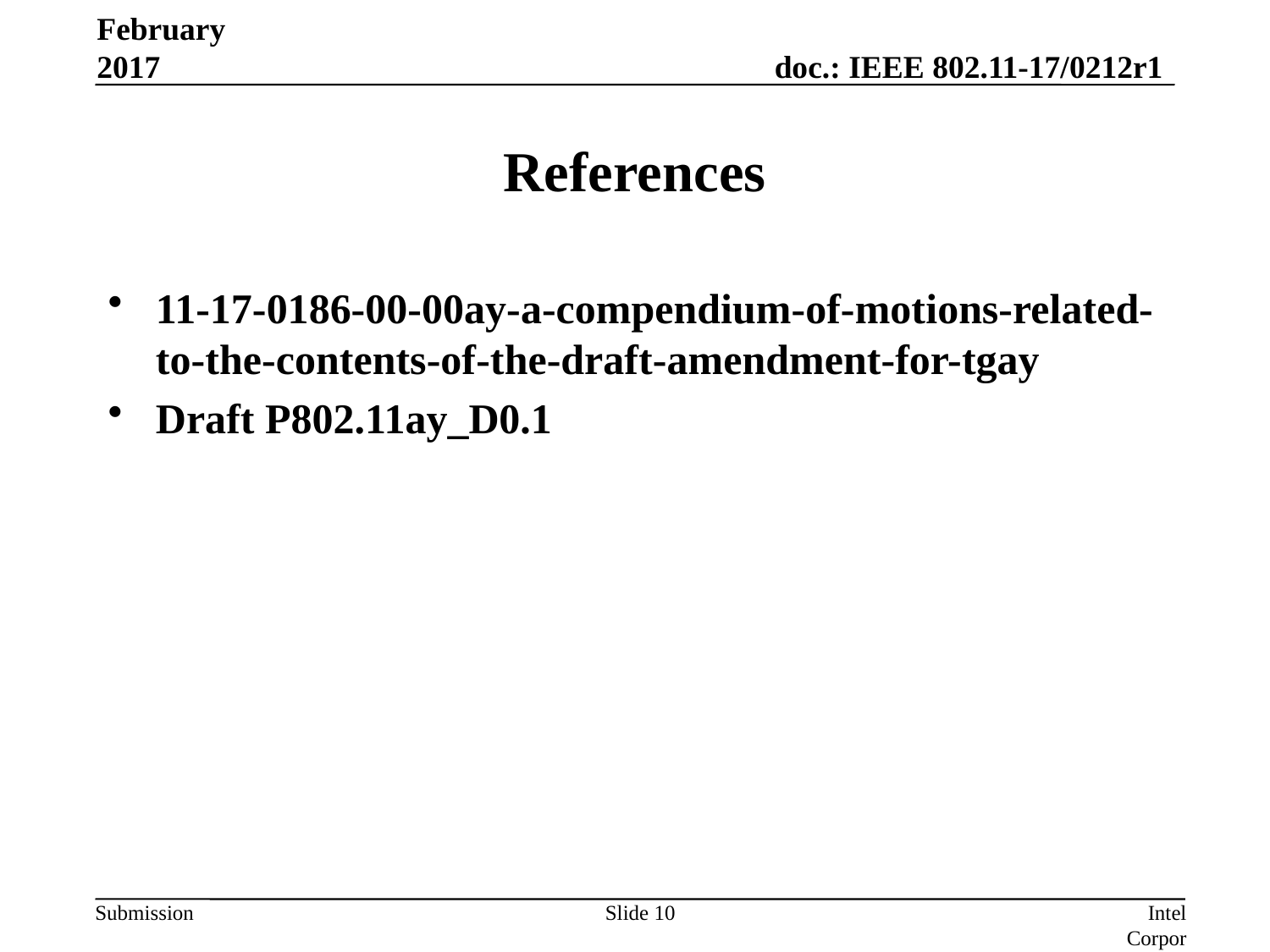

February 2017
# References
11-17-0186-00-00ay-a-compendium-of-motions-related-to-the-contents-of-the-draft-amendment-for-tgay
Draft P802.11ay_D0.1
Slide 10
Intel Corporation